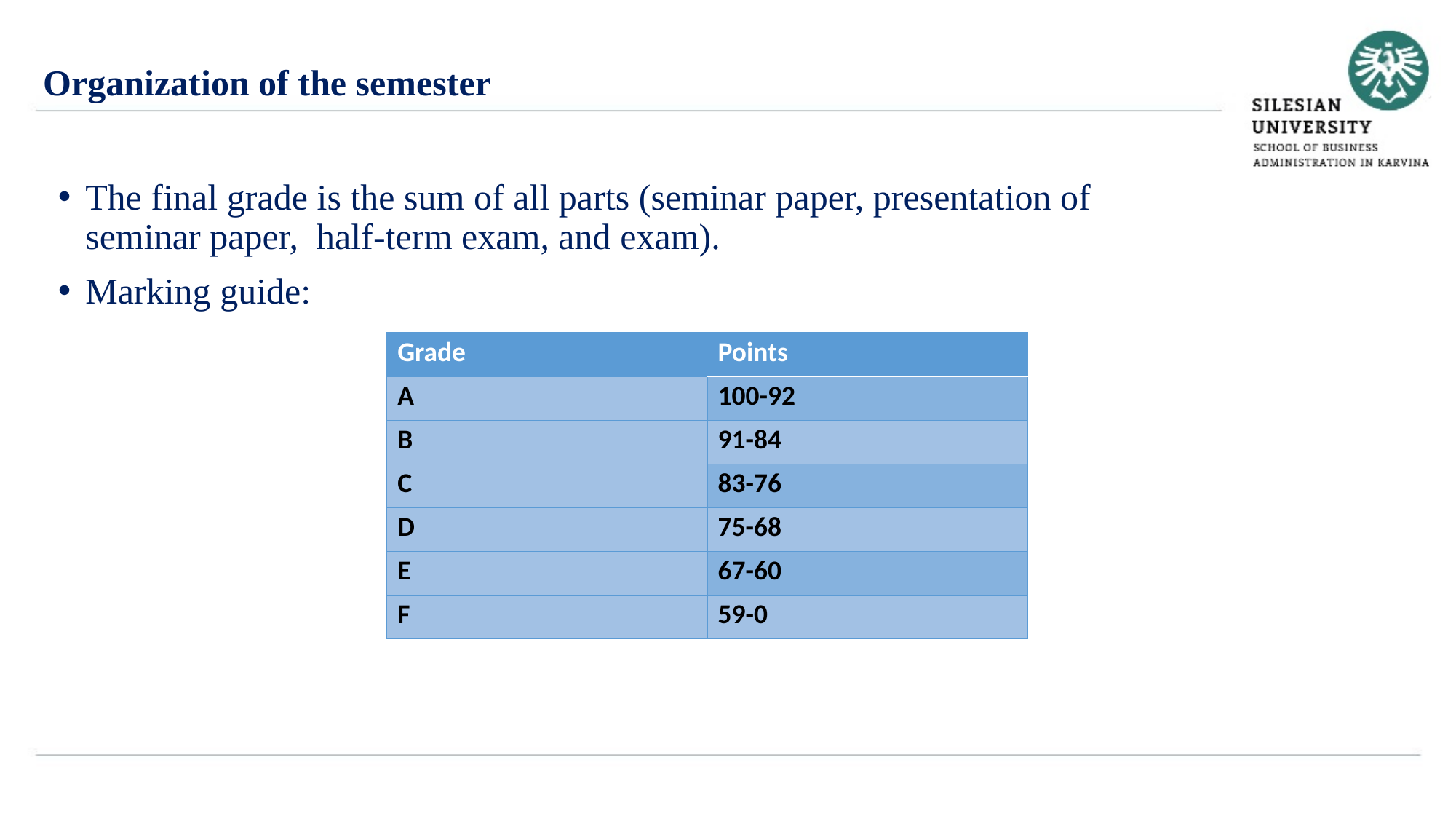

Organization of the semester

The final grade is the sum of all parts (seminar paper, presentation of seminar paper,  half-term exam, and exam).
Marking guide:

| Grade | Points |
| --- | --- |
| A | 100-92 |
| B | 91-84 |
| C | 83-76 |
| D | 75-68 |
| E | 67-60 |
| F | 59-0 |